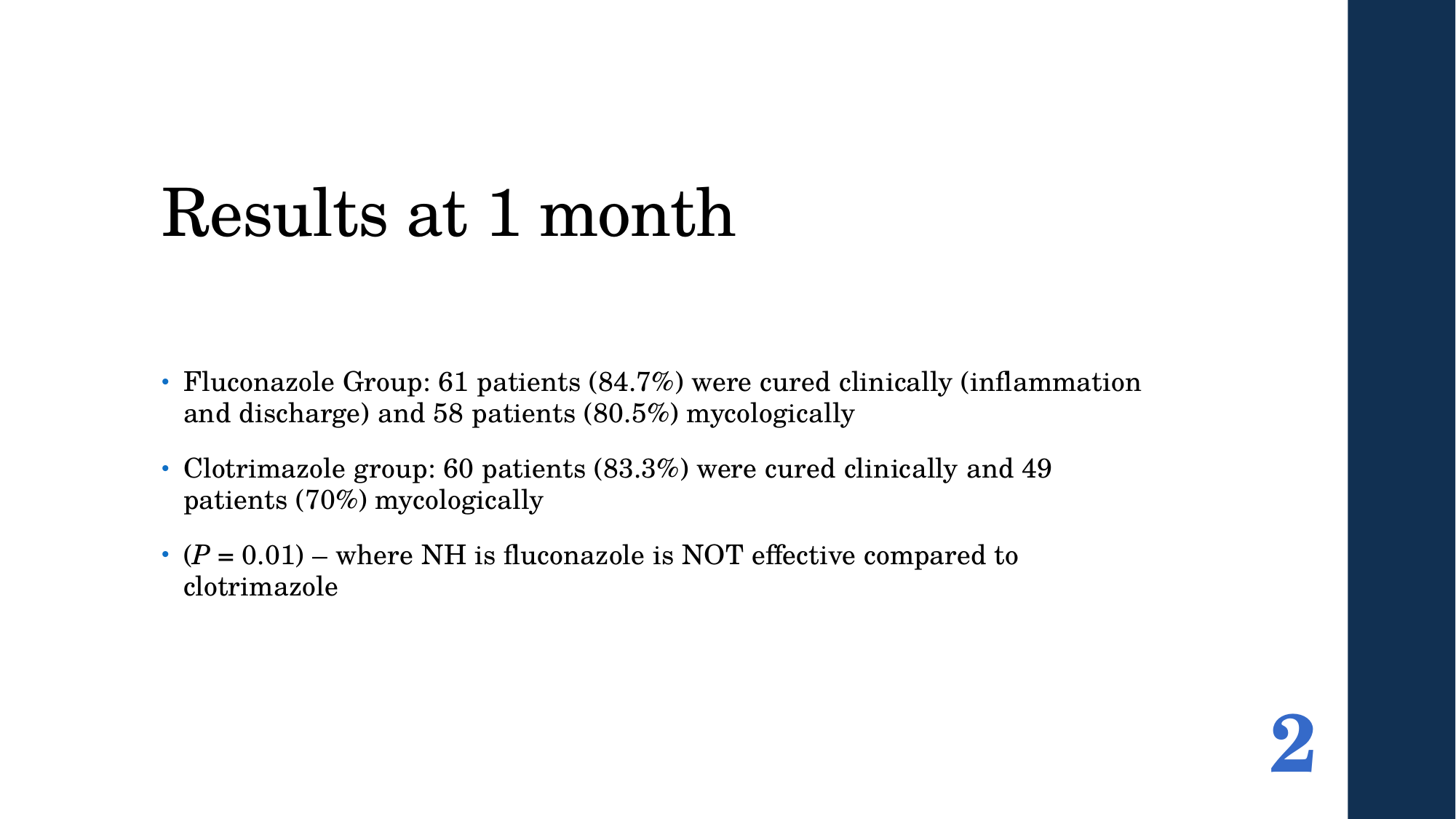

# Results at 1 month

Fluconazole Group: 61 patients (84.7%) were cured clinically (inflammation and discharge) and 58 patients (80.5%) mycologically
Clotrimazole group: 60 patients (83.3%) were cured clinically and 49 patients (70%) mycologically
(P = 0.01) – where NH is fluconazole is NOT effective compared to clotrimazole
2